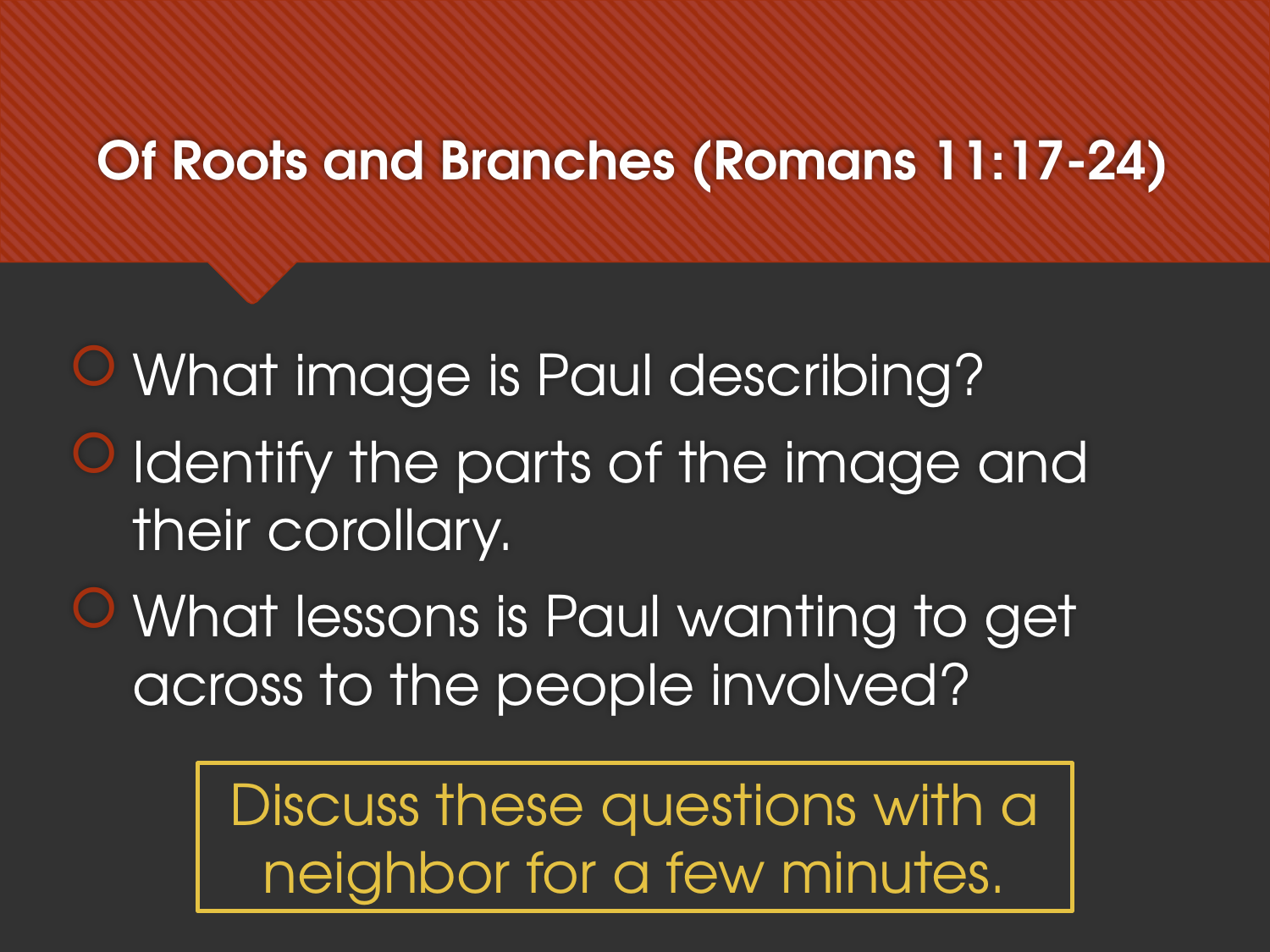

# Of Roots and Branches (Romans 11:17-24)
What image is Paul describing?
Identify the parts of the image and their corollary.
What lessons is Paul wanting to get across to the people involved?
Discuss these questions with a neighbor for a few minutes.